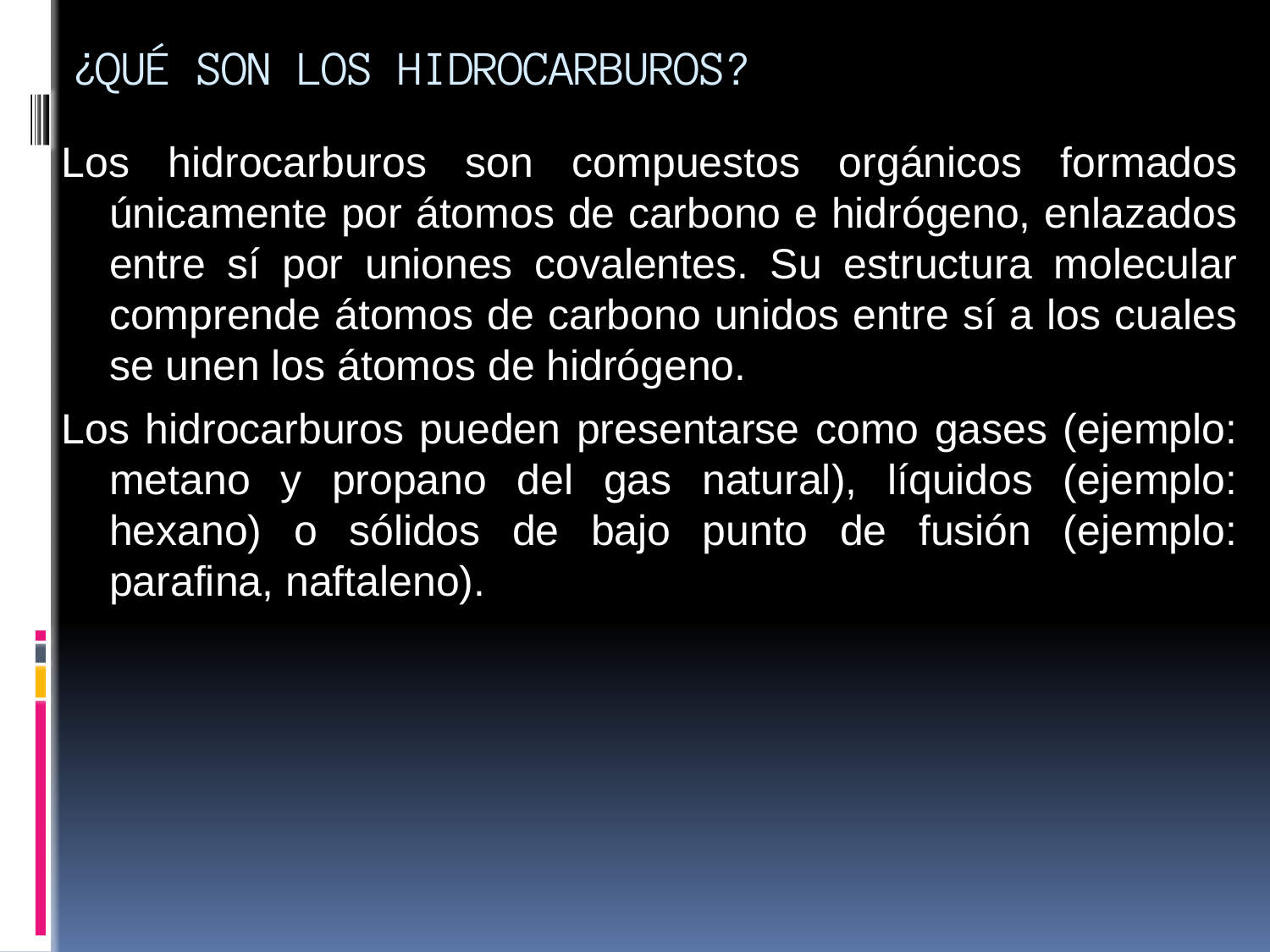

# ¿QUÉ SON LOS HIDROCARBUROS?
Los hidrocarburos son compuestos orgánicos formados únicamente por átomos de carbono e hidrógeno, enlazados entre sí por uniones covalentes. Su estructura molecular comprende átomos de carbono unidos entre sí a los cuales se unen los átomos de hidrógeno.
Los hidrocarburos pueden presentarse como gases (ejemplo: metano y propano del gas natural), líquidos (ejemplo: hexano) o sólidos de bajo punto de fusión (ejemplo: parafina, naftaleno).